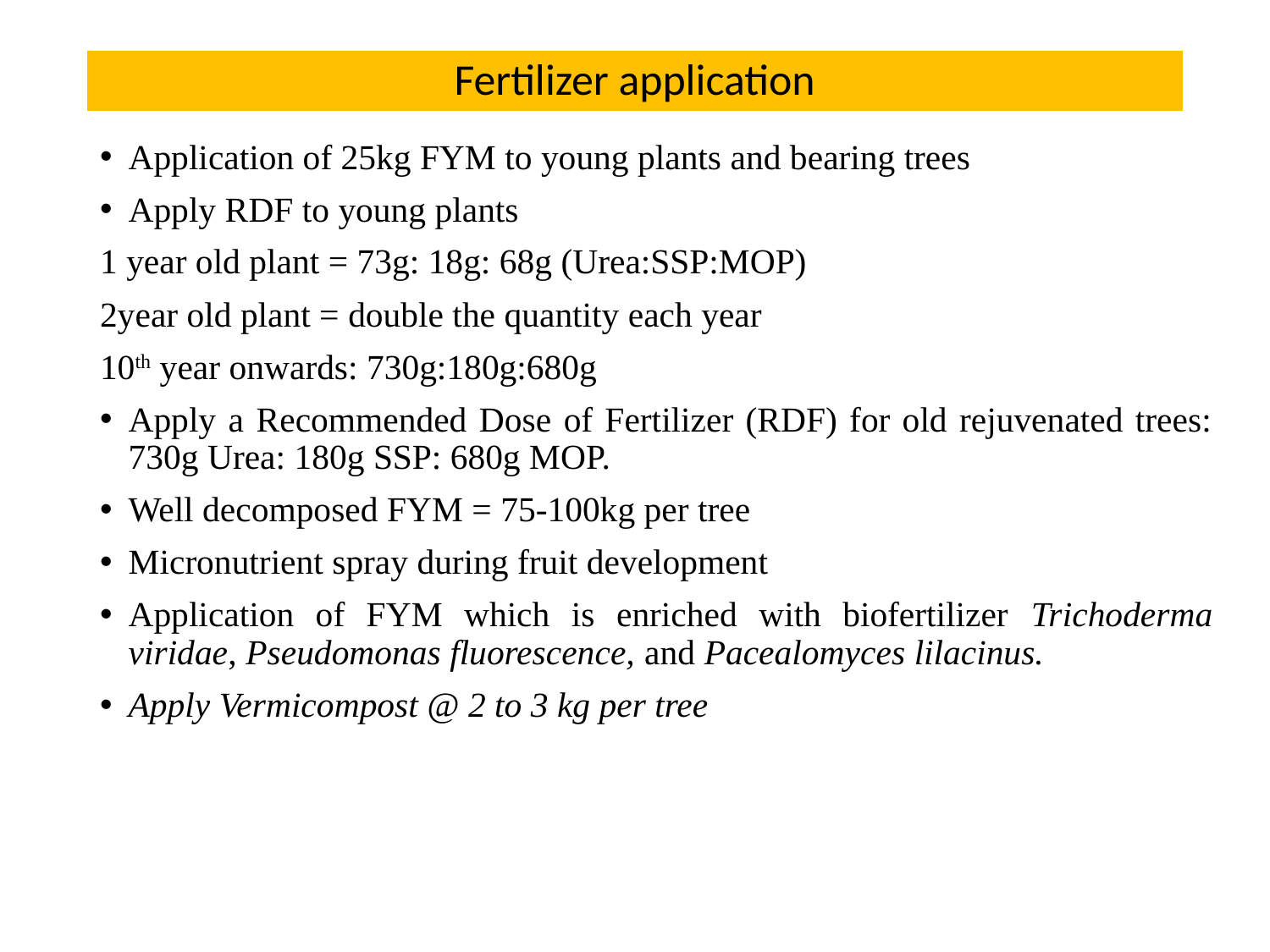

# Fertilizer application
Application of 25kg FYM to young plants and bearing trees
Apply RDF to young plants
1 year old plant = 73g: 18g: 68g (Urea:SSP:MOP)
2year old plant = double the quantity each year
10th year onwards: 730g:180g:680g
Apply a Recommended Dose of Fertilizer (RDF) for old rejuvenated trees: 730g Urea: 180g SSP: 680g MOP.
Well decomposed FYM = 75-100kg per tree
Micronutrient spray during fruit development
Application of FYM which is enriched with biofertilizer Trichoderma viridae, Pseudomonas fluorescence, and Pacealomyces lilacinus.
Apply Vermicompost @ 2 to 3 kg per tree